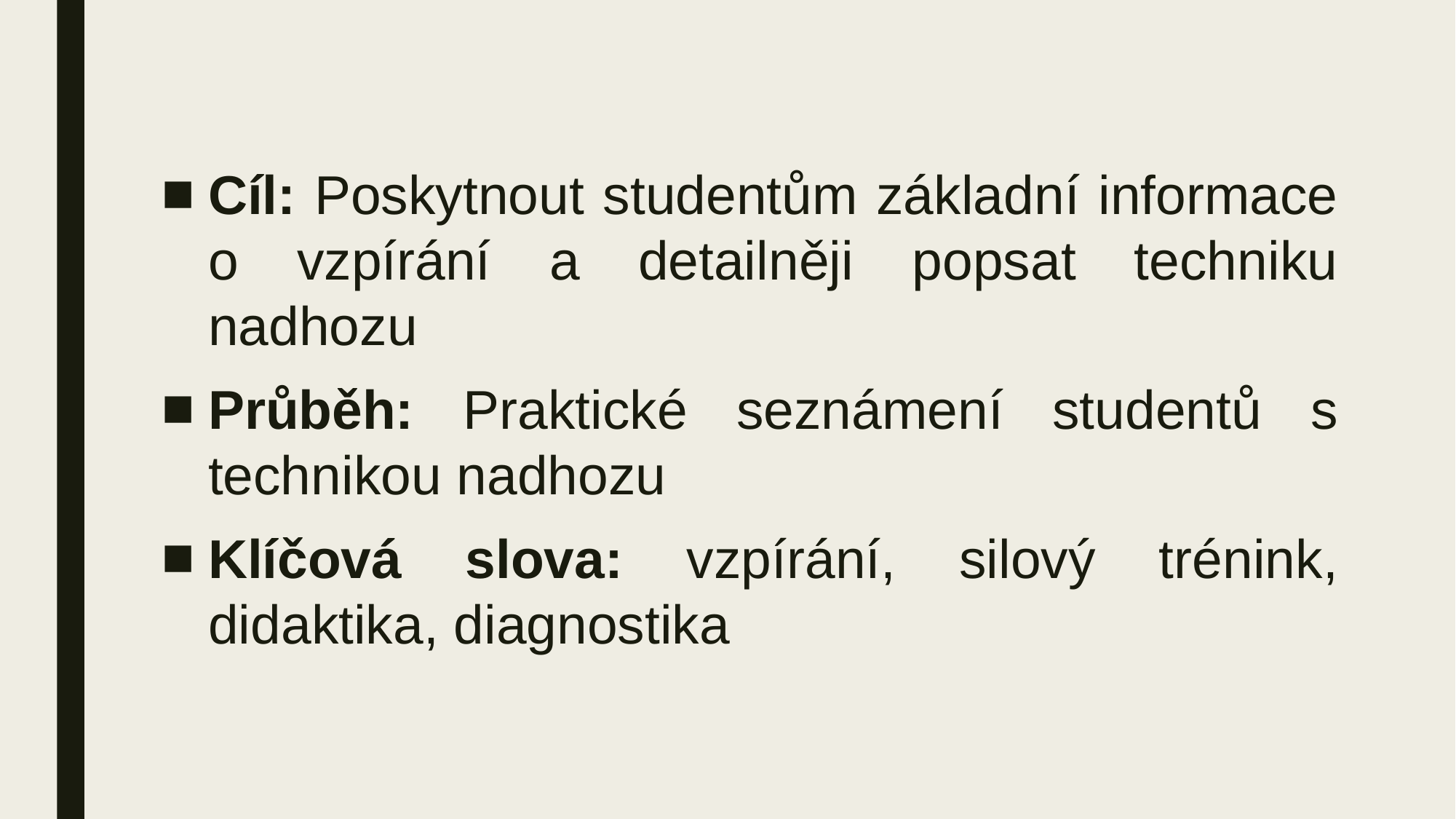

Cíl: Poskytnout studentům základní informace o vzpírání a detailněji popsat techniku nadhozu
Průběh: Praktické seznámení studentů s technikou nadhozu
Klíčová slova: vzpírání, silový trénink, didaktika, diagnostika